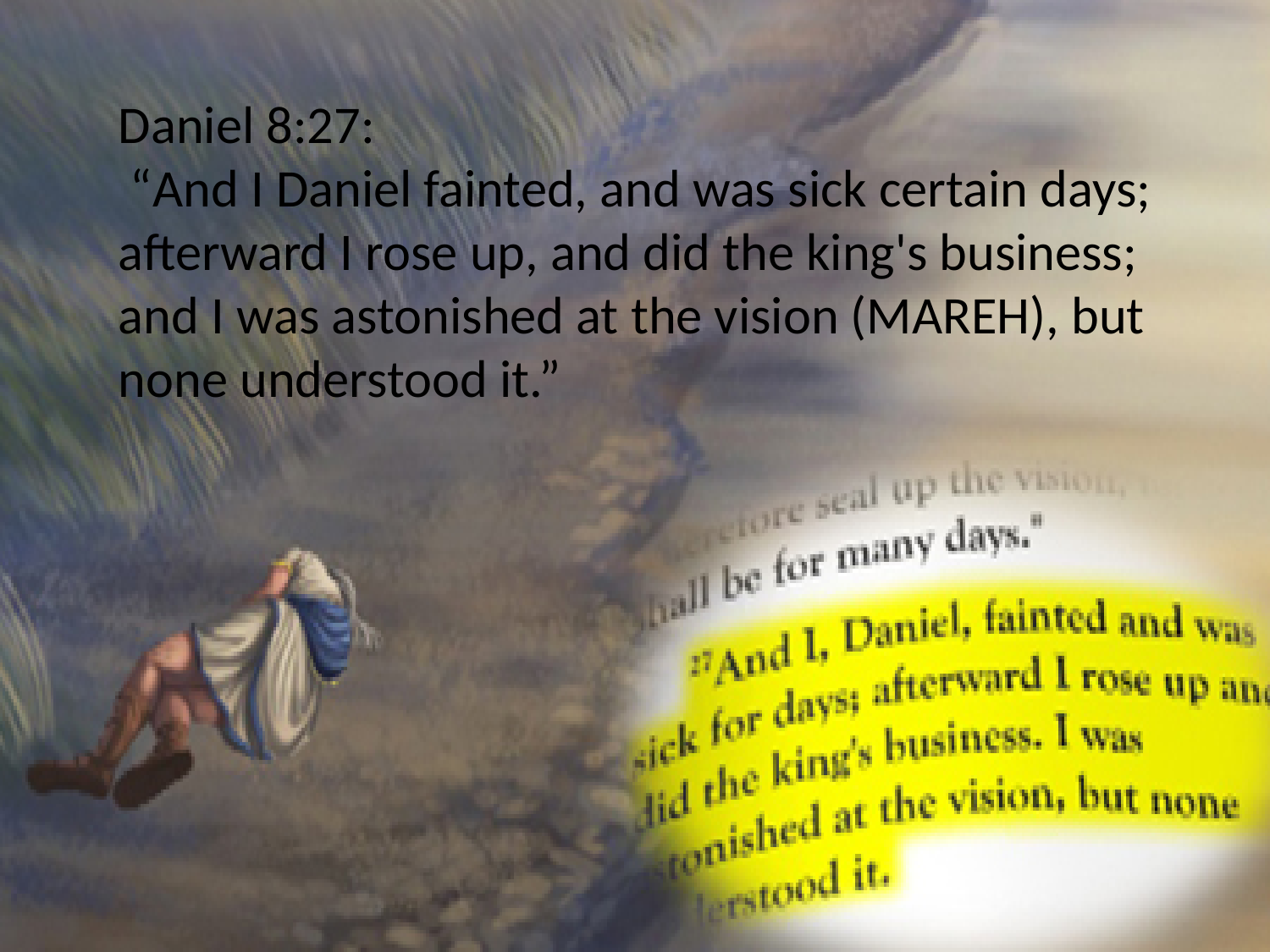

Daniel 8:27:
 “And I Daniel fainted, and was sick certain days; afterward I rose up, and did the king's business; and I was astonished at the vision (MAREH), but none understood it.”